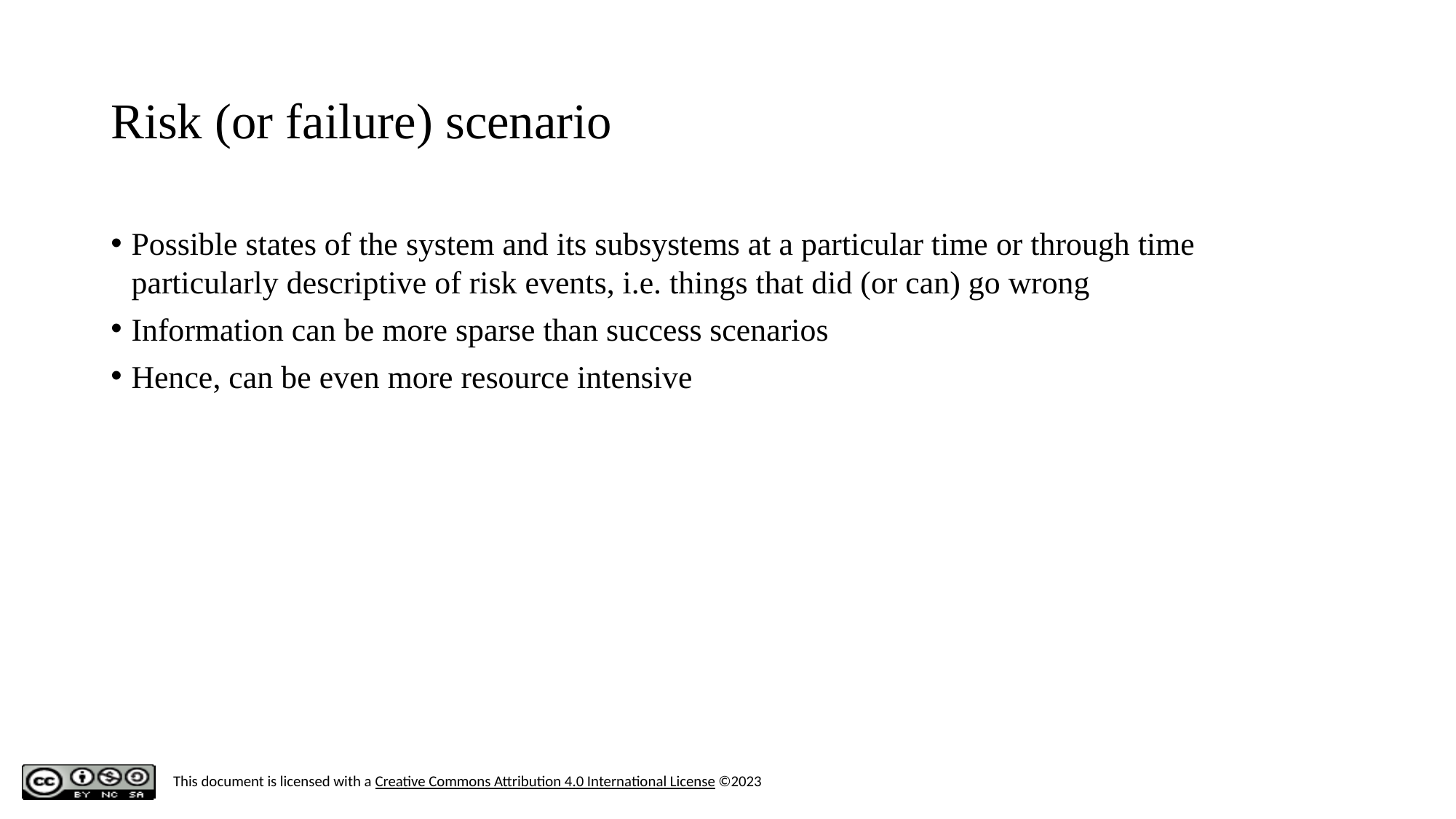

9
# Risk (or failure) scenario
Possible states of the system and its subsystems at a particular time or through time particularly descriptive of risk events, i.e. things that did (or can) go wrong
Information can be more sparse than success scenarios
Hence, can be even more resource intensive